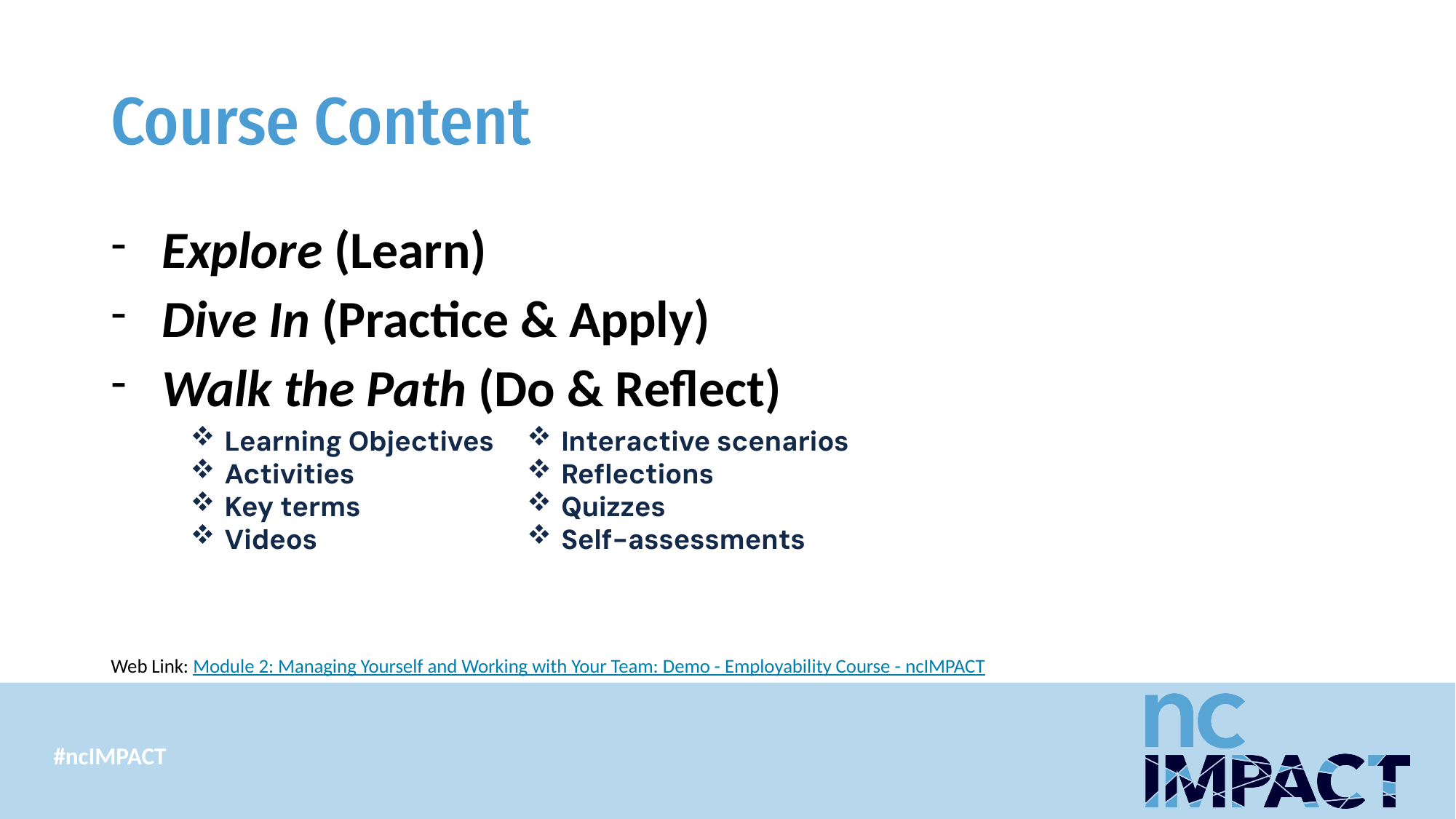

# Course Content
Explore (Learn)
Dive In (Practice & Apply)
Walk the Path (Do & Reflect)

Web Link: Module 2: Managing Yourself and Working with Your Team: Demo - Employability Course - ncIMPACT

Learning Objectives
Activities
Key terms
Videos
Interactive scenarios
Reflections
Quizzes
Self-assessments